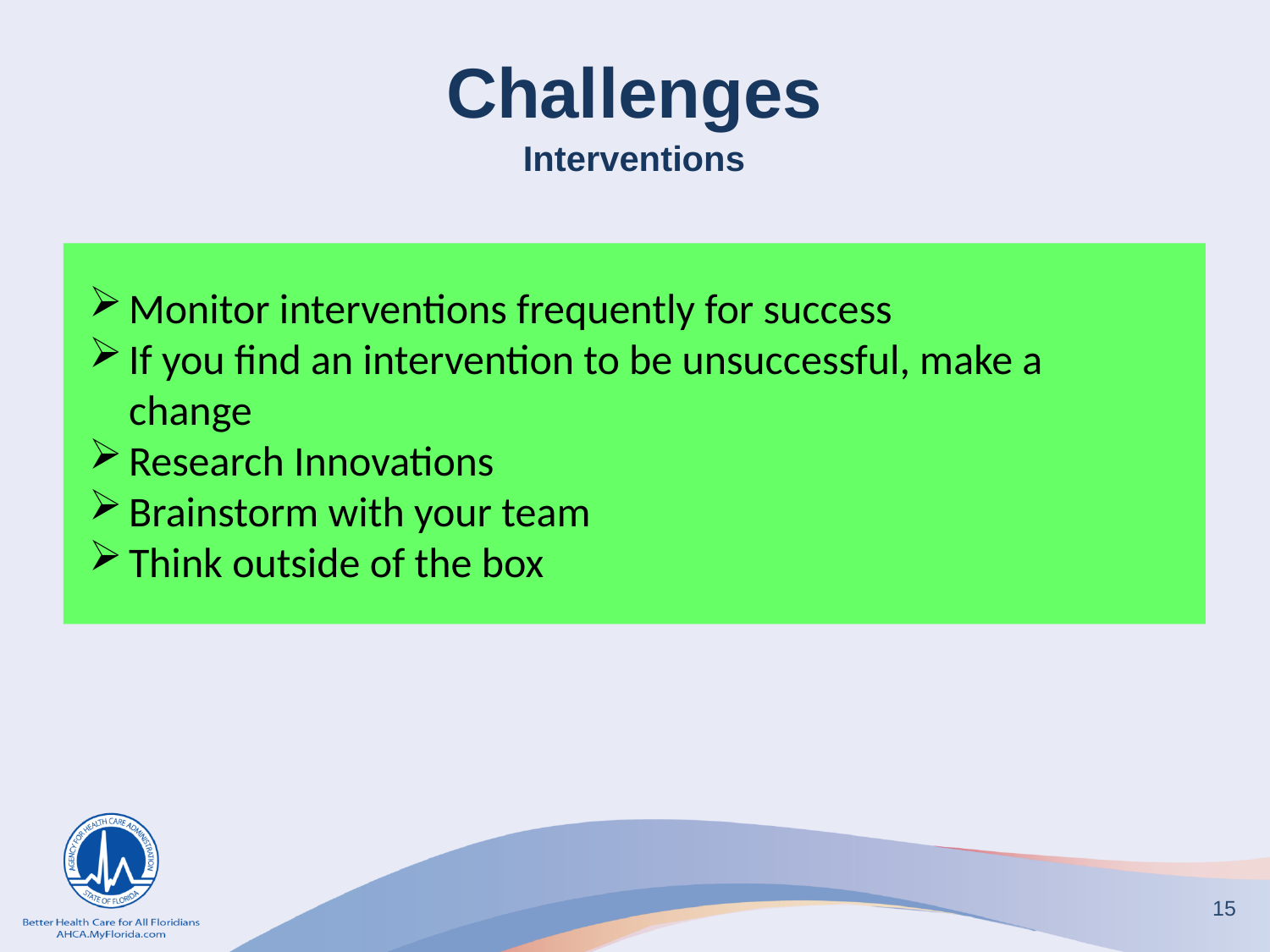

# Challenges
Interventions

Monitor interventions frequently for success
If you find an intervention to be unsuccessful, make a change
Research Innovations
Brainstorm with your team
Think outside of the box
15